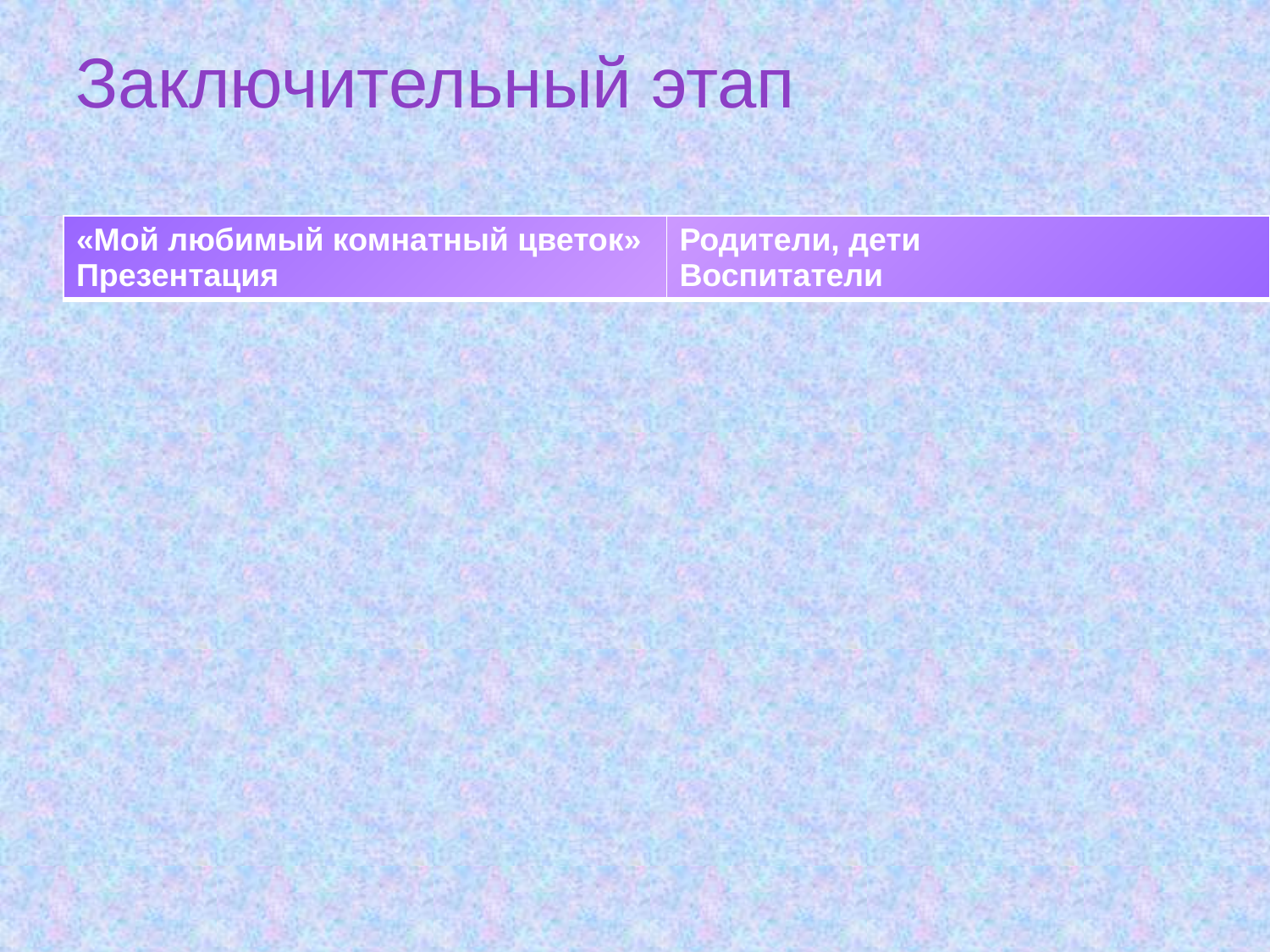

Заключительный этап
| «Мой любимый комнатный цветок» Презентация | Родители, дети Воспитатели |
| --- | --- |